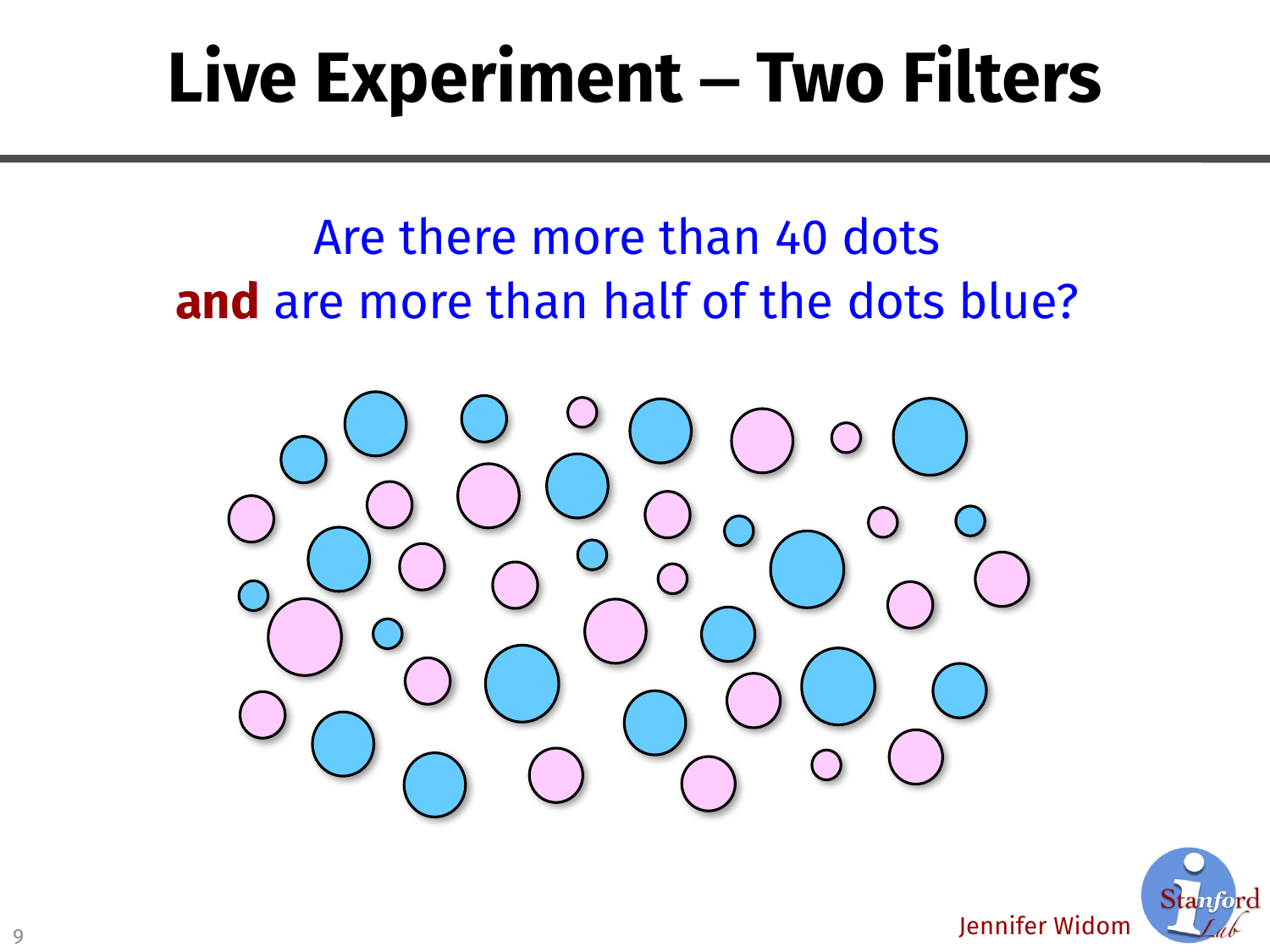

# Live Experiment ‒ Two Filters
Are there more than 40 dots
and are more than half of the dots blue?